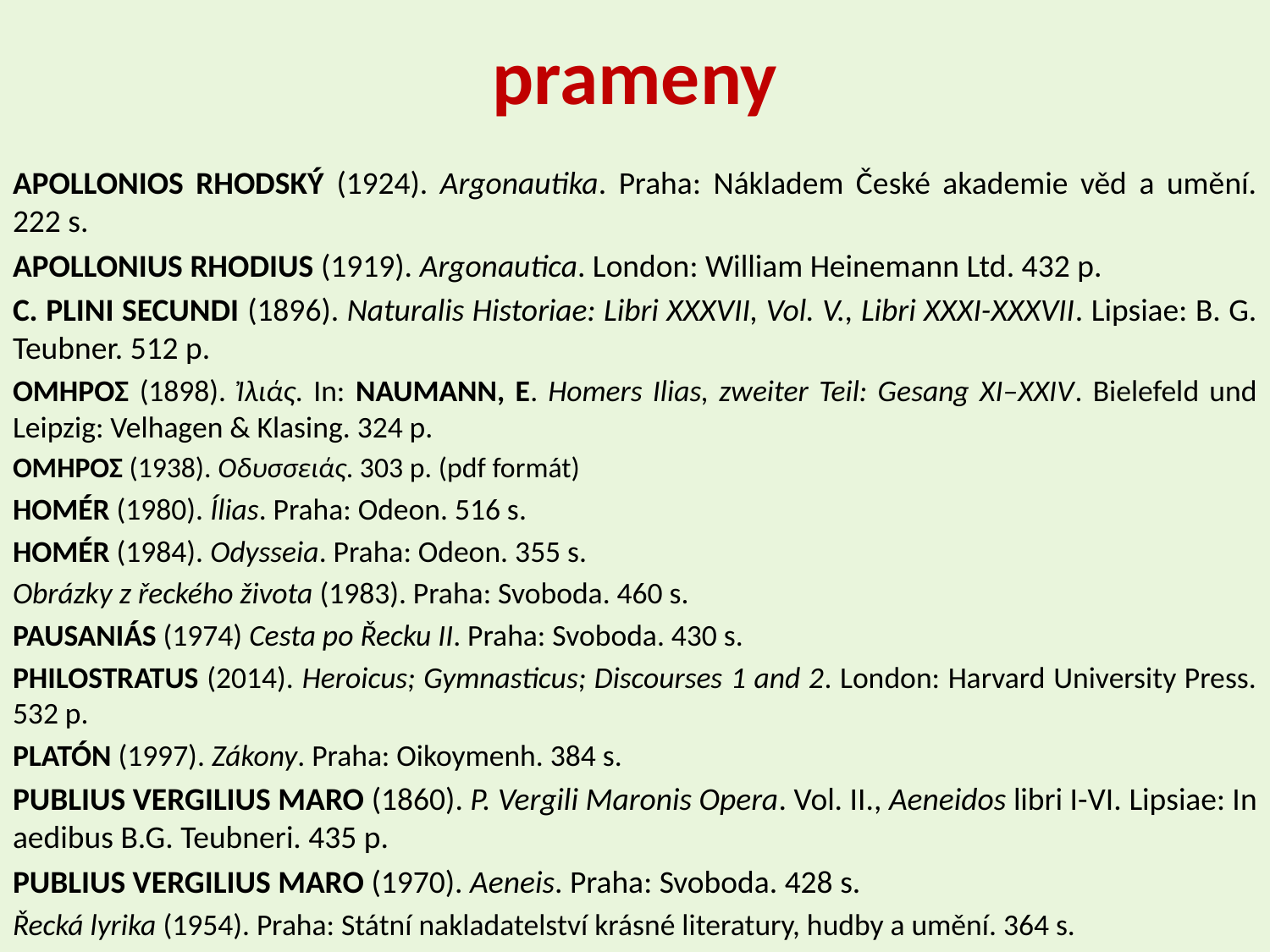

# prameny
APOLLONIOS RHODSKÝ (1924). Argonautika. Praha: Nákladem České akademie věd a umění. 222 s.
APOLLONIUS RHODIUS (1919). Argonautica. London: William Heinemann Ltd. 432 p.
C. PLINI SECUNDI (1896). Naturalis Historiae: Libri XXXVII, Vol. V., Libri XXXI-XXXVII. Lipsiae: B. G. Teubner. 512 p.
ὍΜΗΡΟΣ (1898). Ἰλιάς. In: NAUMANN, E. Homers Ilias, zweiter Teil: Gesang XI–XXIV. Bielefeld und Leipzig: Velhagen & Klasing. 324 p.
ὍΜΗΡΟΣ (1938). Οδυσσειάς. 303 p. (pdf formát)
HOMÉR (1980). Ílias. Praha: Odeon. 516 s.
HOMÉR (1984). Odysseia. Praha: Odeon. 355 s.
Obrázky z řeckého života (1983). Praha: Svoboda. 460 s.
PAUSANIÁS (1974) Cesta po Řecku II. Praha: Svoboda. 430 s.
PHILOSTRATUS (2014). Heroicus; Gymnasticus; Discourses 1 and 2. London: Harvard University Press. 532 p.
PLATÓN (1997). Zákony. Praha: Oikoymenh. 384 s.
PUBLIUS VERGILIUS MARO (1860). P. Vergili Maronis Opera. Vol. II., Aeneidos libri I-VI. Lipsiae: In aedibus B.G. Teubneri. 435 p.
PUBLIUS VERGILIUS MARO (1970). Aeneis. Praha: Svoboda. 428 s.
Řecká lyrika (1954). Praha: Státní nakladatelství krásné literatury, hudby a umění. 364 s.